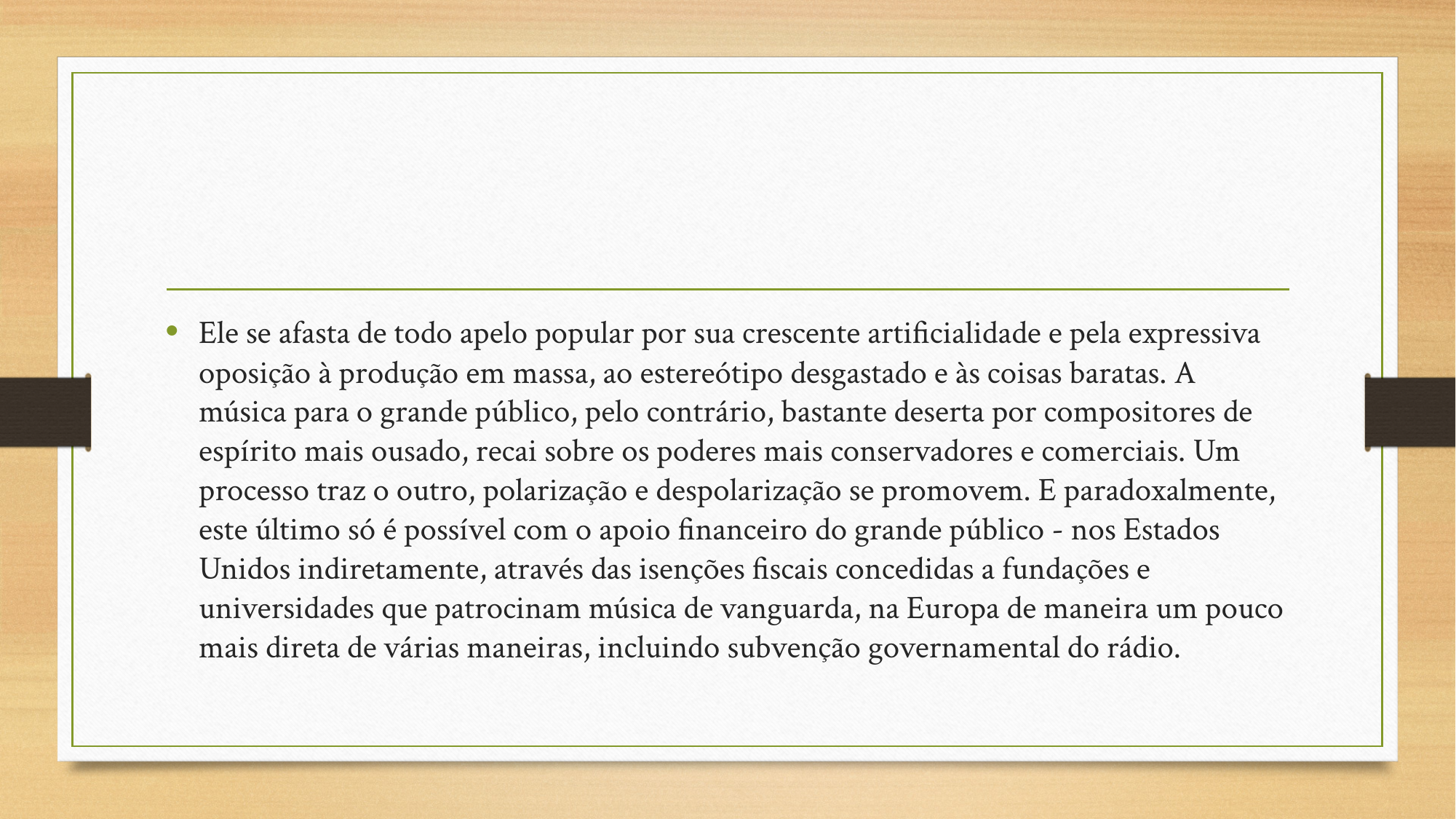

#
Ele se afasta de todo apelo popular por sua crescente artificialidade e pela expressiva oposição à produção em massa, ao estereótipo desgastado e às coisas baratas. A música para o grande público, pelo contrário, bastante deserta por compositores de espírito mais ousado, recai sobre os poderes mais conservadores e comerciais. Um processo traz o outro, polarização e despolarização se promovem. E paradoxalmente, este último só é possível com o apoio financeiro do grande público - nos Estados Unidos indiretamente, através das isenções fiscais concedidas a fundações e universidades que patrocinam música de vanguarda, na Europa de maneira um pouco mais direta de várias maneiras, incluindo subvenção governamental do rádio.